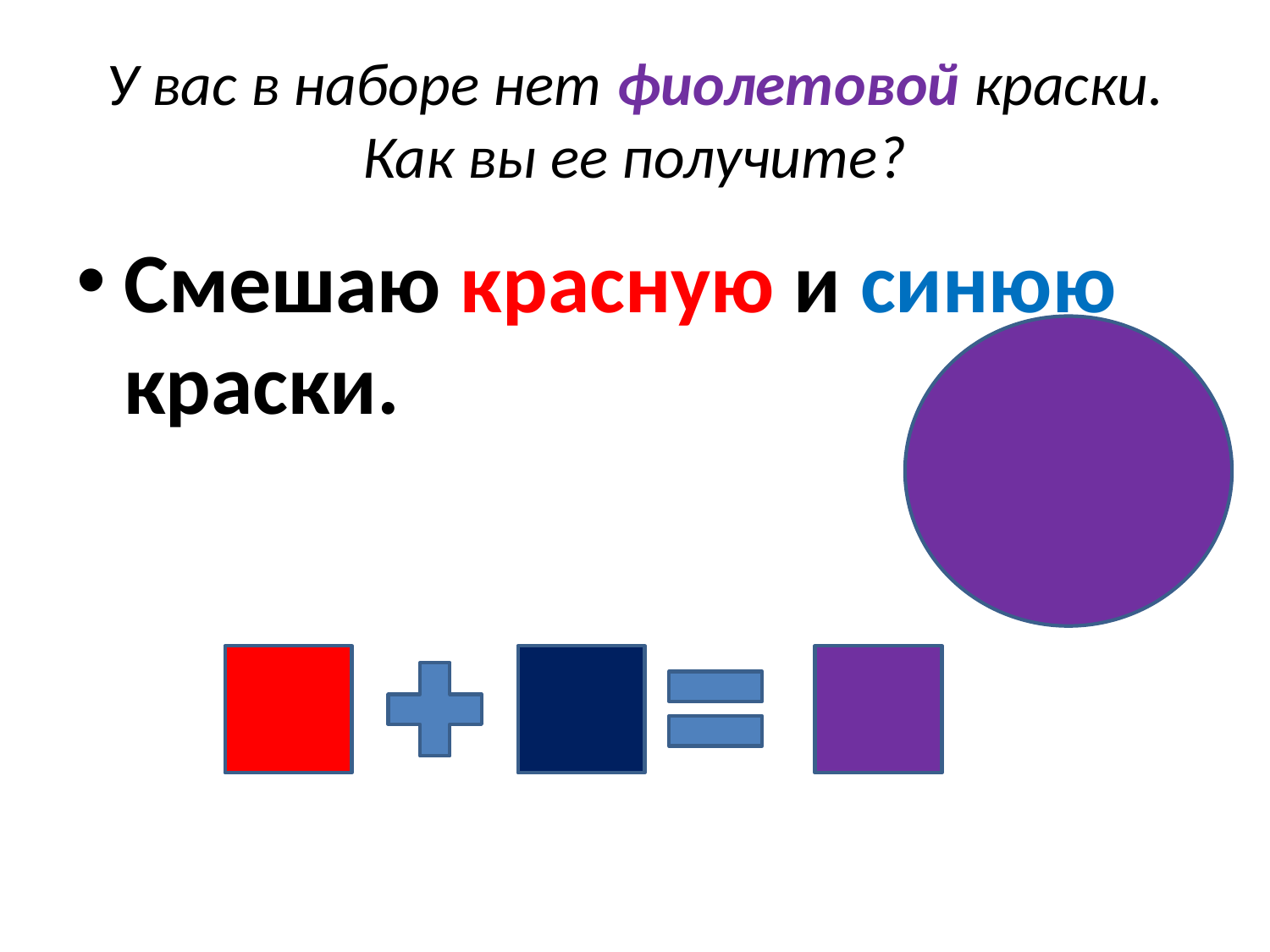

# У вас в наборе нет фиолетовой краски. Как вы ее получите?
Смешаю красную и синюю краски.